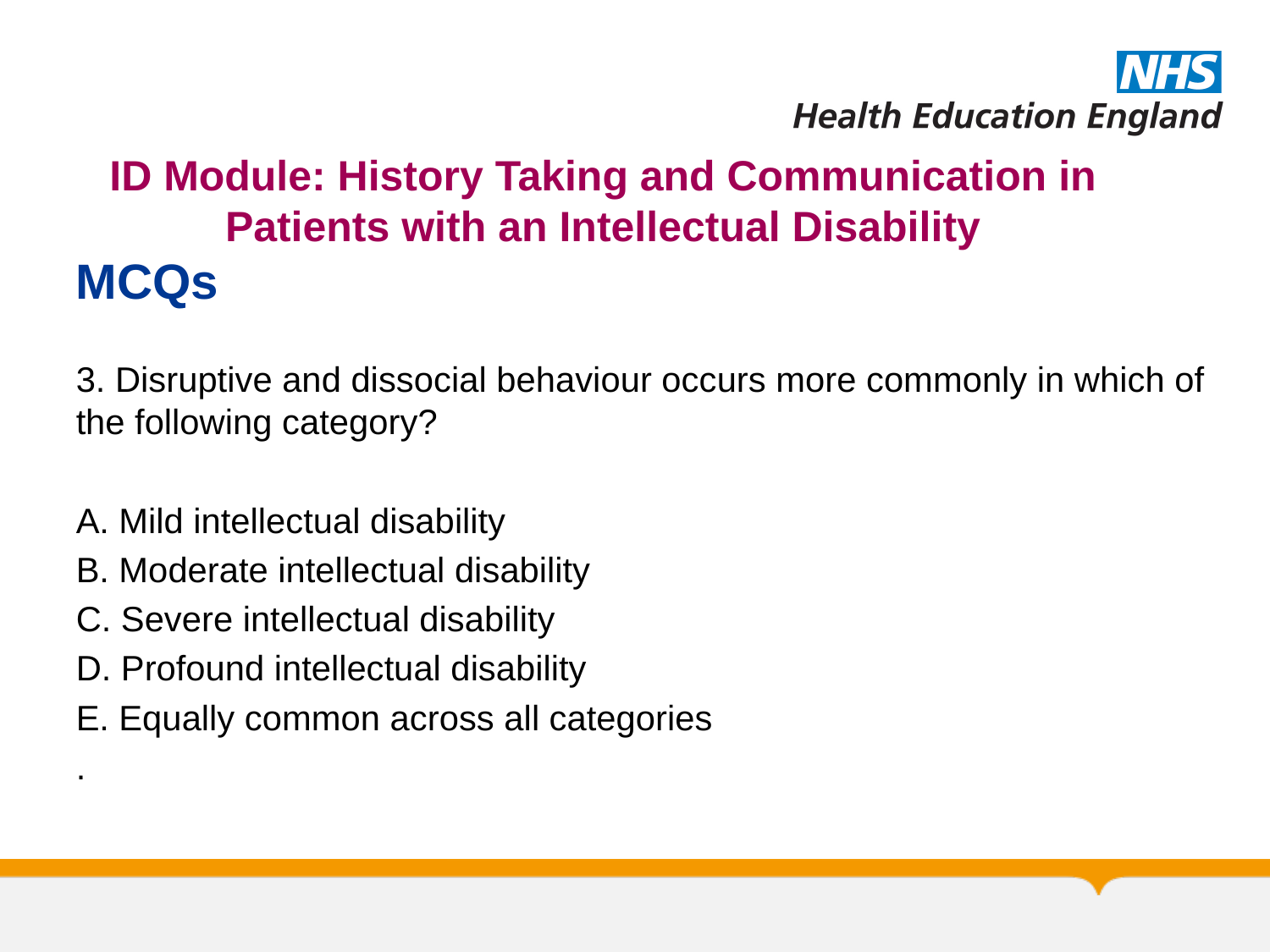

# ID Module: History Taking and Communication in Patients with an Intellectual Disability
MCQs
3. Disruptive and dissocial behaviour occurs more commonly in which of the following category?

A. Mild intellectual disability
B. Moderate intellectual disability
C. Severe intellectual disability
D. Profound intellectual disability
E. Equally common across all categories
.